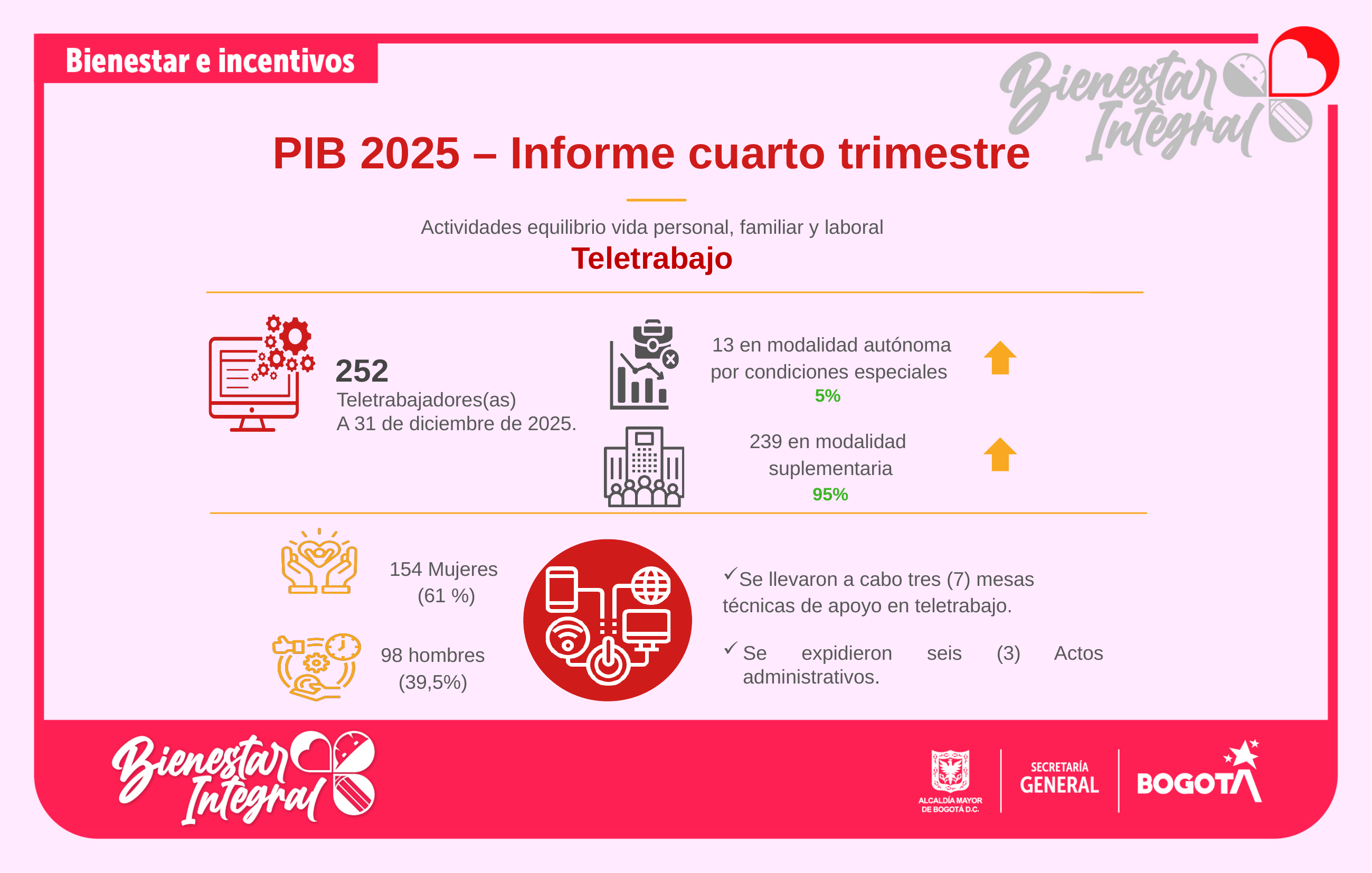

PIB 2025 – Informe cuarto trimestre

Actividades equilibrio vida personal, familiar y laboral
Teletrabajo

13 en modalidad autónoma por condiciones especiales

252

5%
Teletrabajadores(as)
A 31 de diciembre de 2025.
239 en modalidad
suplementaria

95%

154 Mujeres
(61 %)
Se llevaron a cabo tres (7) mesas técnicas de apoyo en teletrabajo.

Se expidieron seis (3) Actos administrativos.

98 hombres
(39,5%)